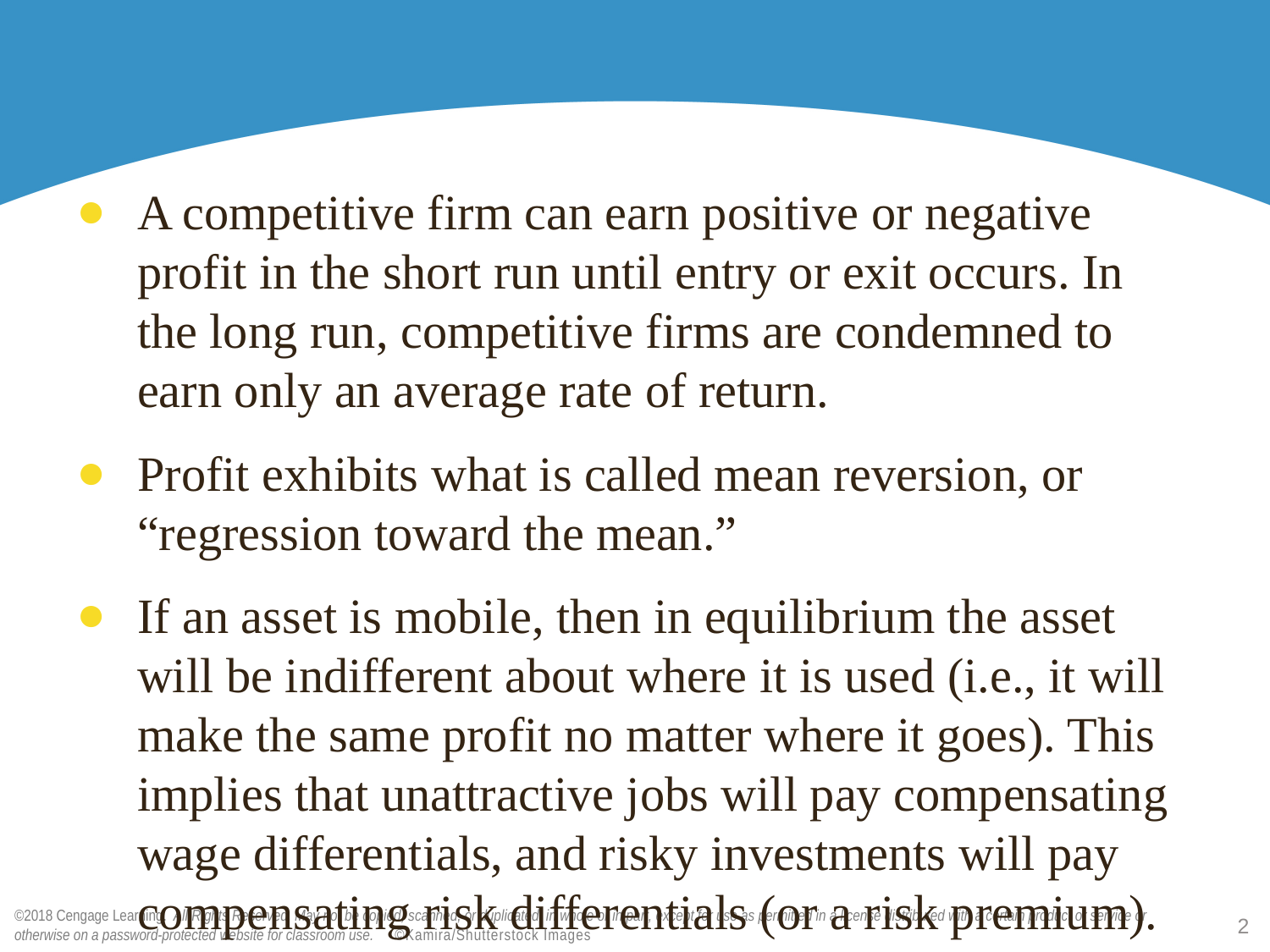

#
A competitive firm can earn positive or negative profit in the short run until entry or exit occurs. In the long run, competitive firms are condemned to earn only an average rate of return.
Profit exhibits what is called mean reversion, or “regression toward the mean.”
If an asset is mobile, then in equilibrium the asset will be indifferent about where it is used (i.e., it will make the same profit no matter where it goes). This implies that unattractive jobs will pay compensating wage differentials, and risky investments will pay compensating risk differentials (or a risk premium).
2